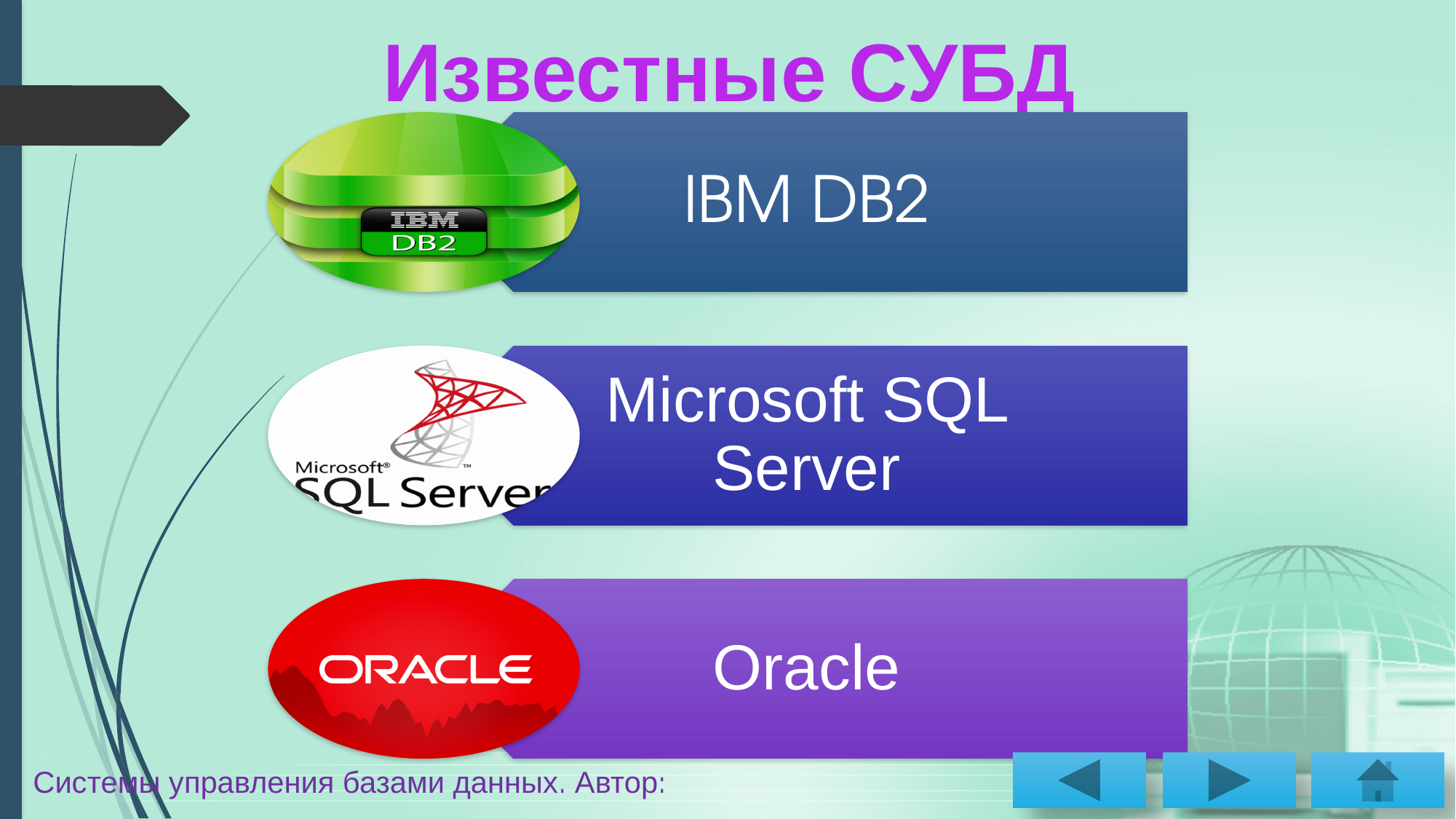

Известные СУБД
IBM DB2
Microsoft SQL Server
Oracle

Системы управления базами данных. Автор: